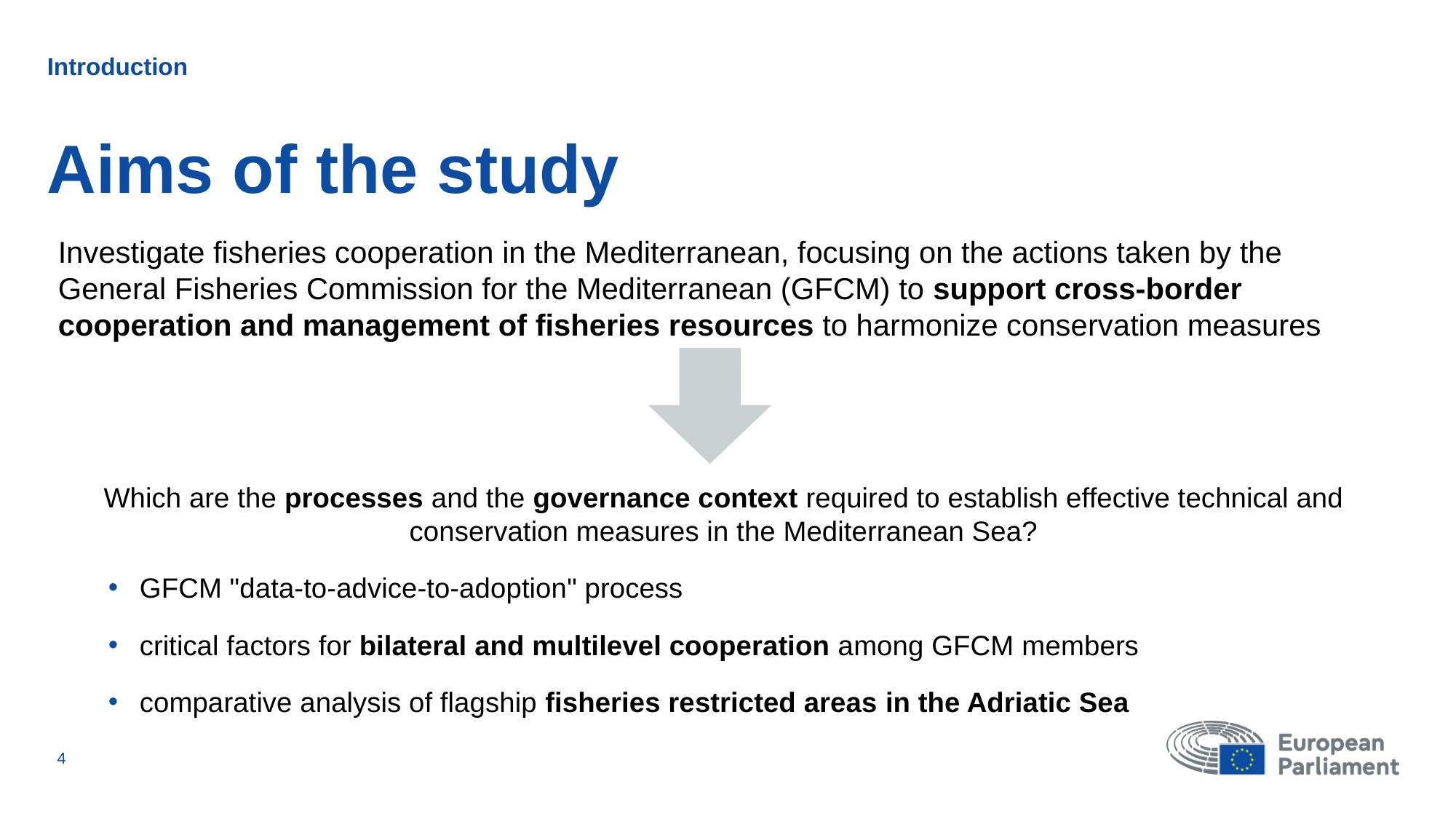

Introduction
# Aims of the study
Investigate fisheries cooperation in the Mediterranean, focusing on the actions taken by the General Fisheries Commission for the Mediterranean (GFCM) to support cross-border cooperation and management of fisheries resources to harmonize conservation measures

Which are the processes and the governance context required to establish effective technical and conservation measures in the Mediterranean Sea?
GFCM "data-to-advice-to-adoption" process
critical factors for bilateral and multilevel cooperation among GFCM members
comparative analysis of flagship fisheries restricted areas in the Adriatic Sea